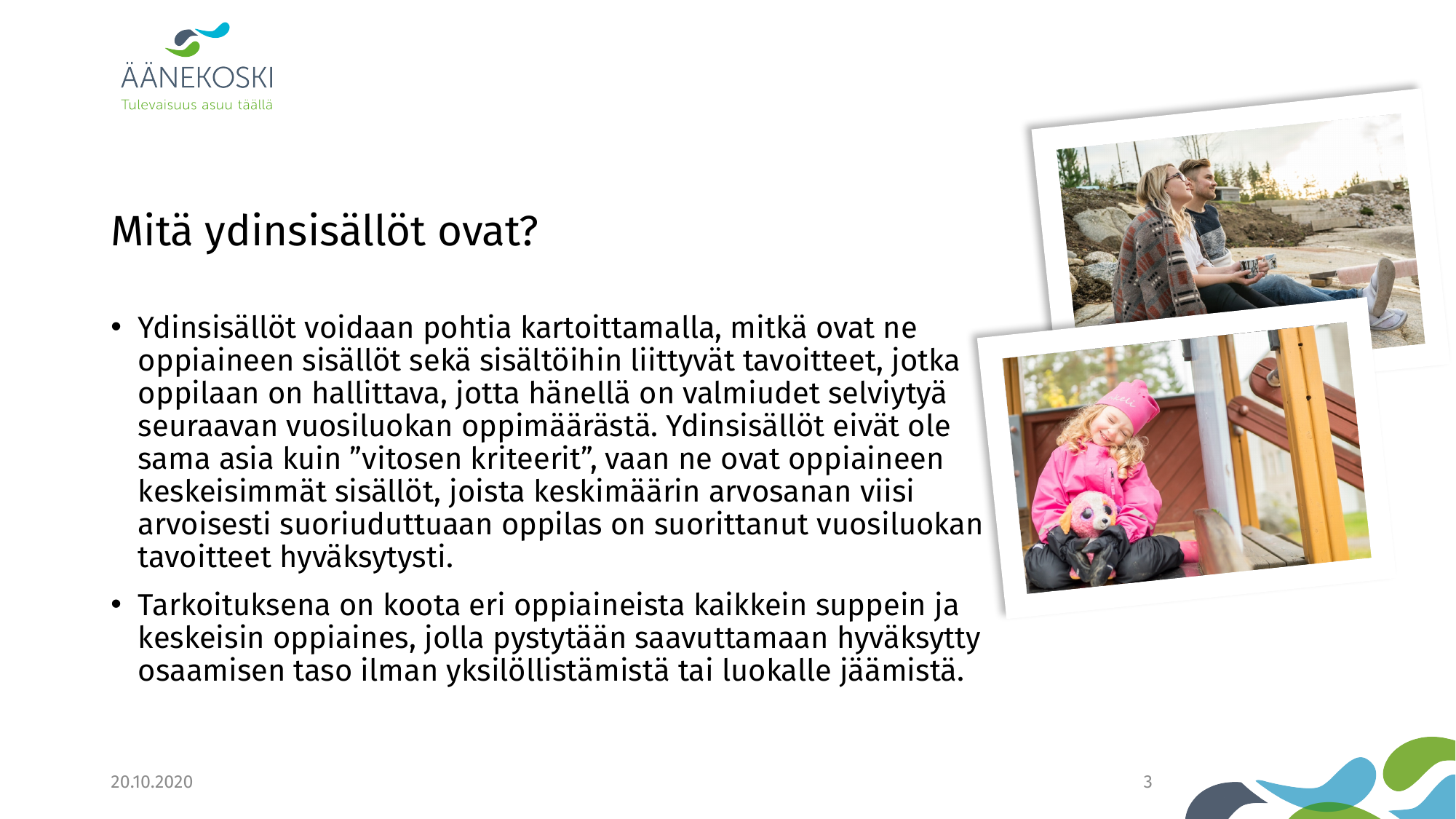

# Mitä ydinsisällöt ovat?
Ydinsisällöt voidaan pohtia kartoittamalla, mitkä ovat ne oppiaineen sisällöt sekä sisältöihin liittyvät tavoitteet, jotka oppilaan on hallittava, jotta hänellä on valmiudet selviytyä seuraavan vuosiluokan oppimäärästä. Ydinsisällöt eivät ole sama asia kuin ”vitosen kriteerit”, vaan ne ovat oppiaineen keskeisimmät sisällöt, joista keskimäärin arvosanan viisi arvoisesti suoriuduttuaan oppilas on suorittanut vuosiluokan tavoitteet hyväksytysti.
Tarkoituksena on koota eri oppiaineista kaikkein suppein ja keskeisin oppiaines, jolla pystytään saavuttamaan hyväksytty osaamisen taso ilman yksilöllistämistä tai luokalle jäämistä.

20.10.2020

3